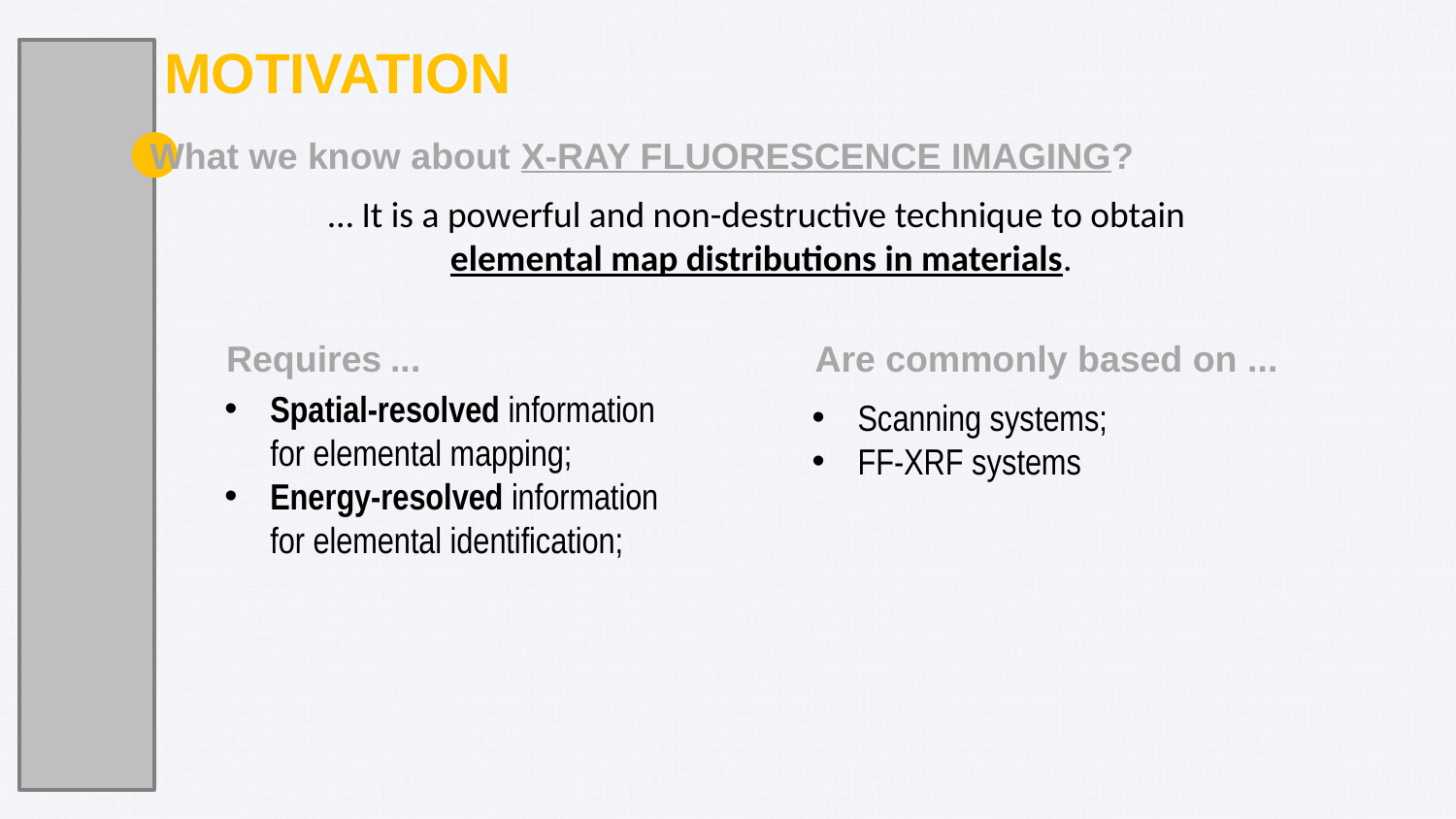

MOTIVATION

What we know about X-RAY FLUORESCENCE IMAGING?

… It is a powerful and non-destructive technique to obtain
elemental map distributions in materials.
Requires ...
Are commonly based on ...
Spatial-resolved information for elemental mapping;
Energy-resolved information for elemental identification;

Scanning systems;
FF-XRF systems